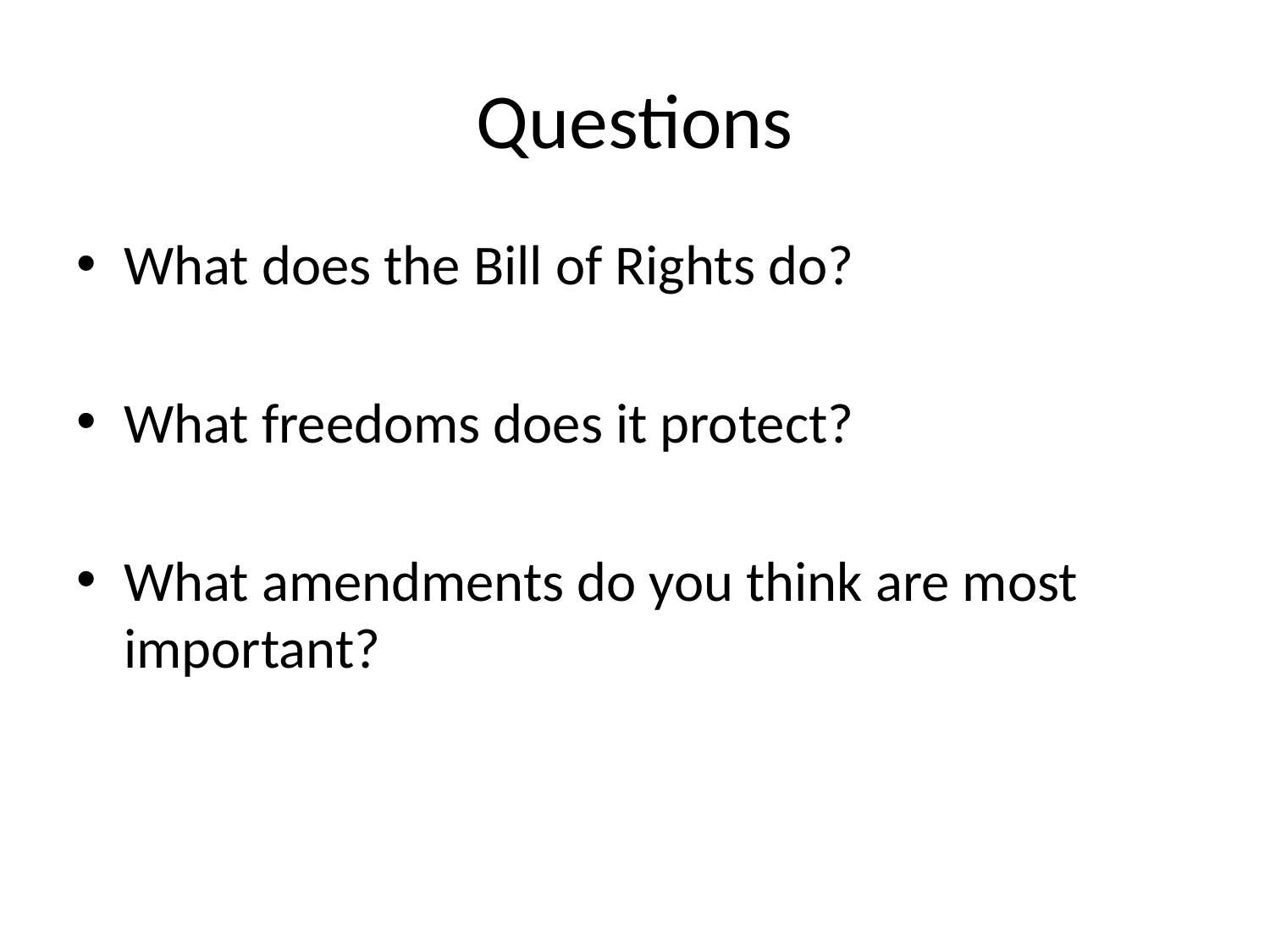

# Questions
What does the Bill of Rights do?

What freedoms does it protect?

What amendments do you think are most important?